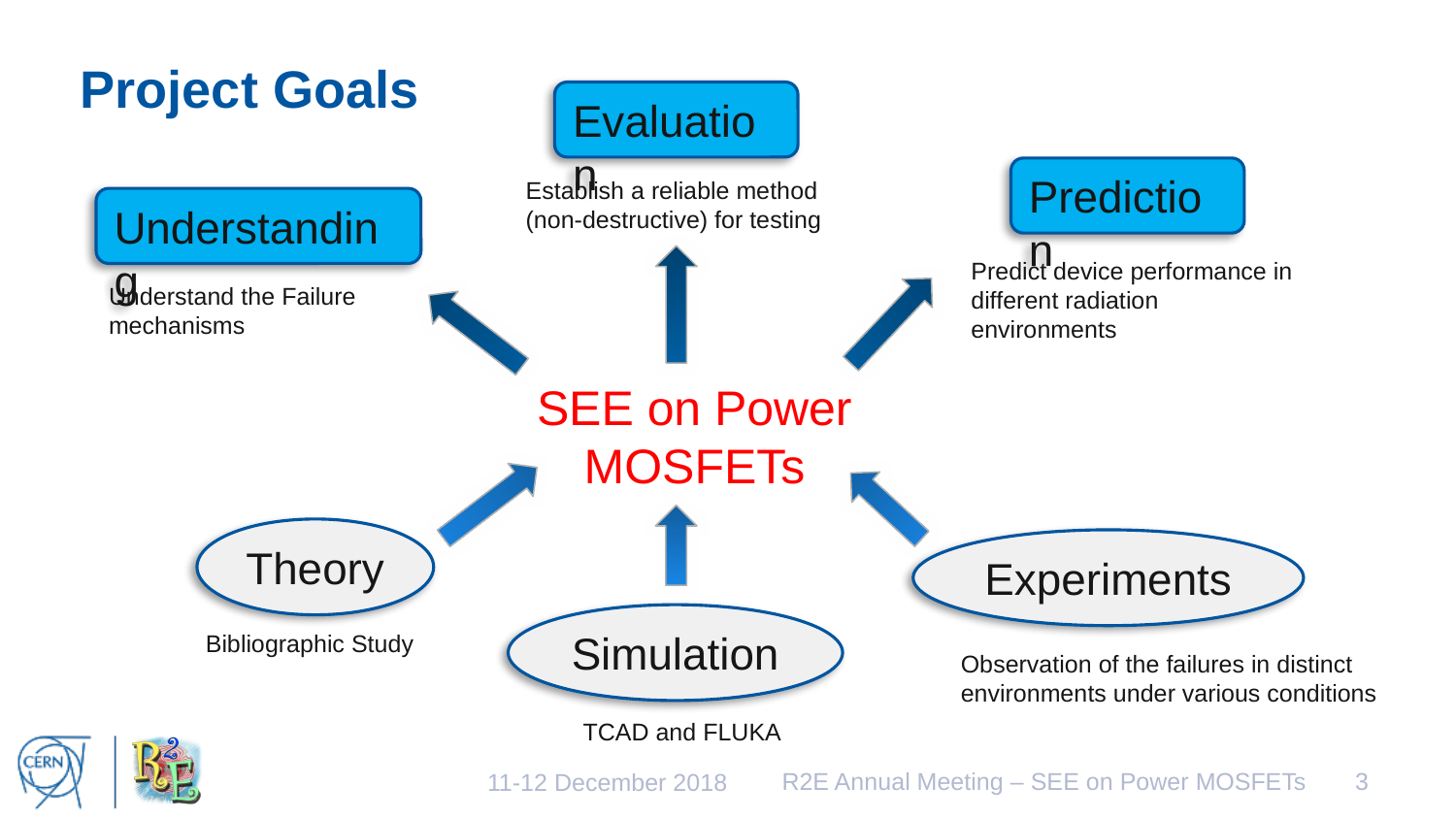

# Project Goals
Evaluation
Prediction
Establish a reliable method (non-destructive) for testing
Understanding

Predict device performance in different radiation environments

Understand the Failure mechanisms
SEE on Power MOSFETs

Theory
Experiments
Simulation
Bibliographic Study
Observation of the failures in distinct environments under various conditions
TCAD and FLUKA
R2E Annual Meeting – SEE on Power MOSFETs
3
11-12 December 2018